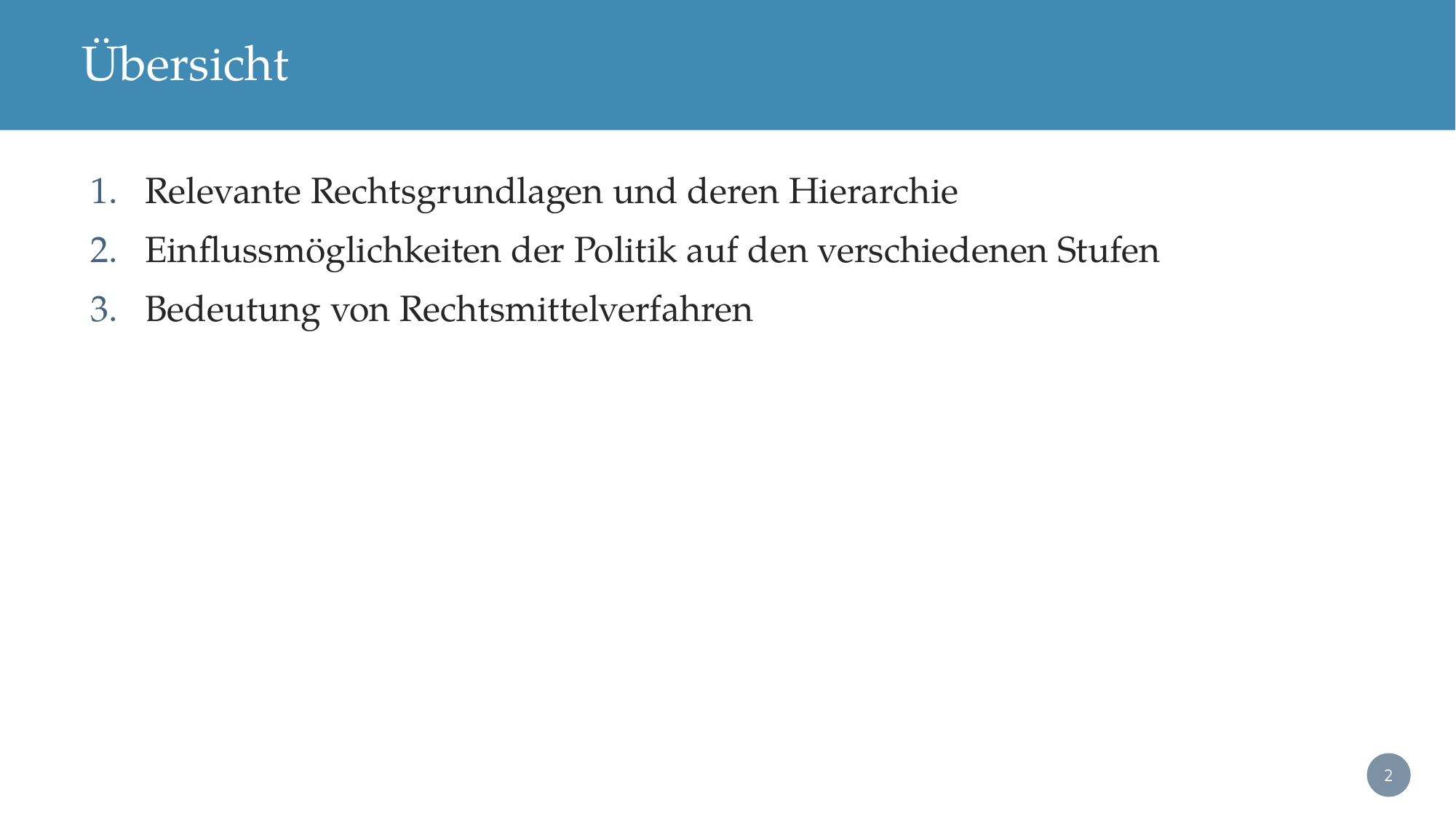

# Übersicht
Relevante Rechtsgrundlagen und deren Hierarchie
Einflussmöglichkeiten der Politik auf den verschiedenen Stufen
Bedeutung von Rechtsmittelverfahren
2